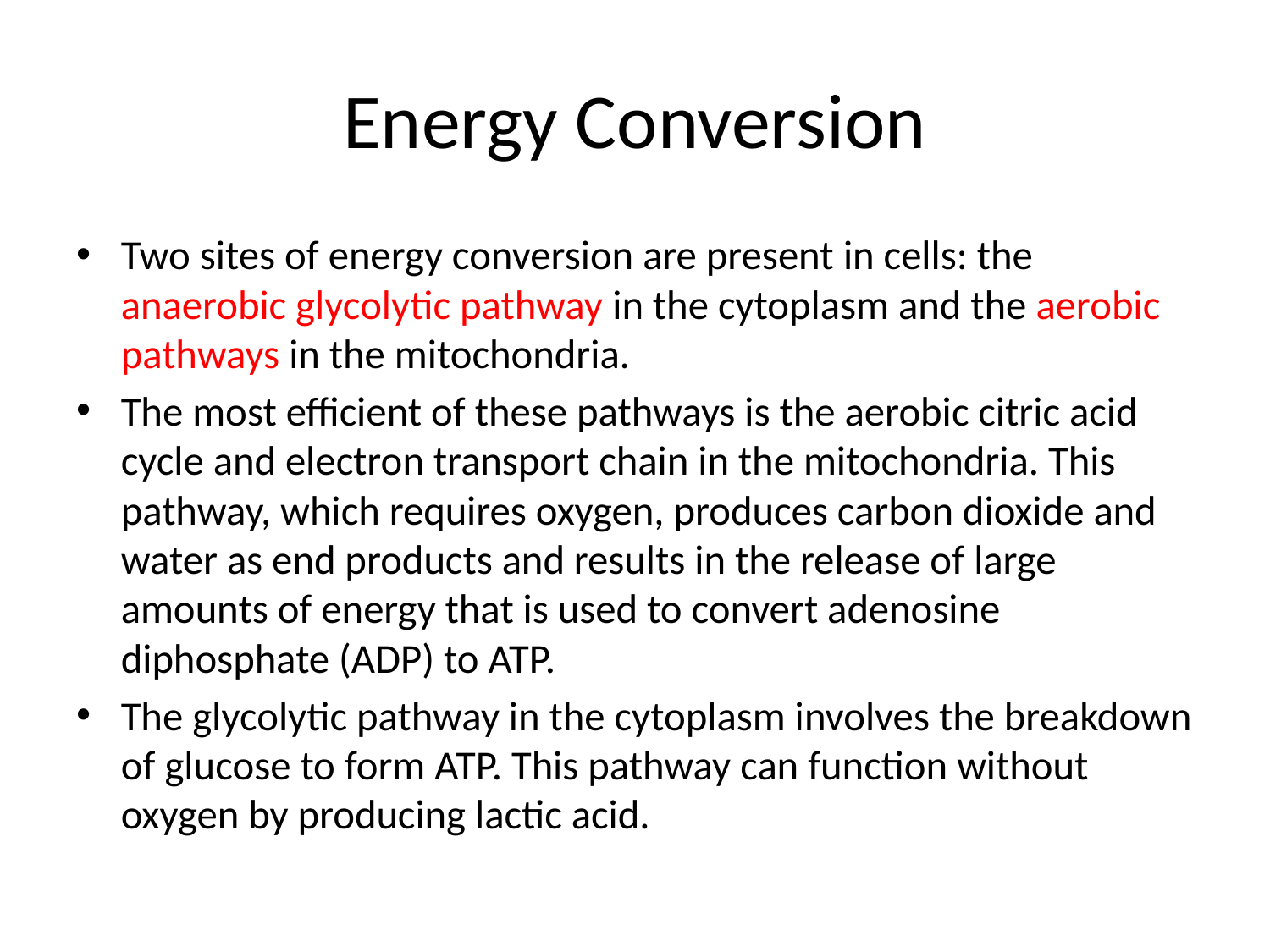

# Energy Conversion
Two sites of energy conversion are present in cells: the anaerobic glycolytic pathway in the cytoplasm and the aerobic pathways in the mitochondria.
The most efficient of these pathways is the aerobic citric acid cycle and electron transport chain in the mitochondria. This pathway, which requires oxygen, produces carbon dioxide and water as end products and results in the release of large amounts of energy that is used to convert adenosine diphosphate (ADP) to ATP.
The glycolytic pathway in the cytoplasm involves the breakdown of glucose to form ATP. This pathway can function without oxygen by producing lactic acid.